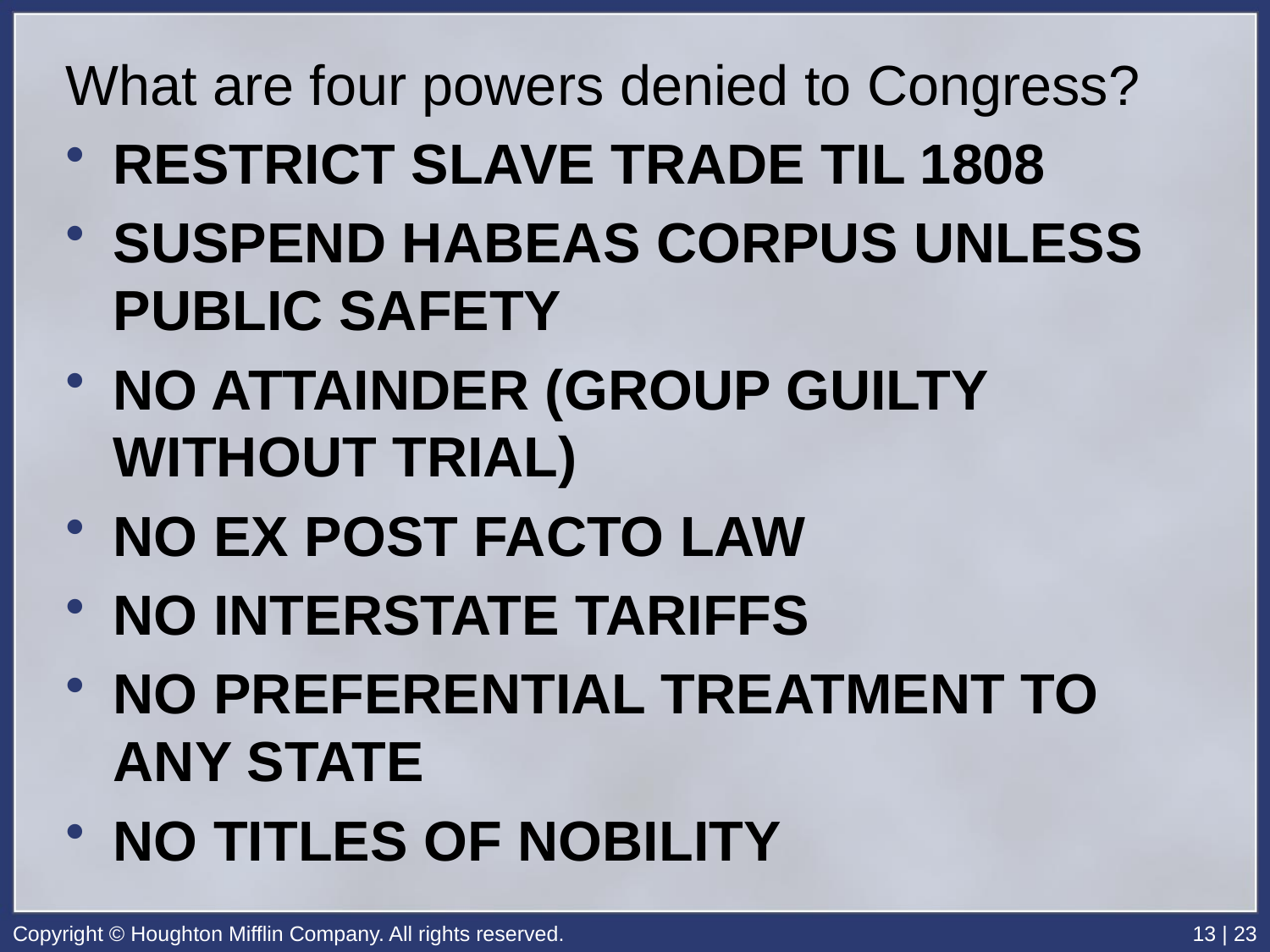

What are four powers denied to Congress?
RESTRICT SLAVE TRADE TIL 1808
SUSPEND HABEAS CORPUS UNLESS PUBLIC SAFETY
NO ATTAINDER (GROUP GUILTY WITHOUT TRIAL)
NO EX POST FACTO LAW
NO INTERSTATE TARIFFS
NO PREFERENTIAL TREATMENT TO ANY STATE
NO TITLES OF NOBILITY
Copyright © Houghton Mifflin Company. All rights reserved.
13 | 23